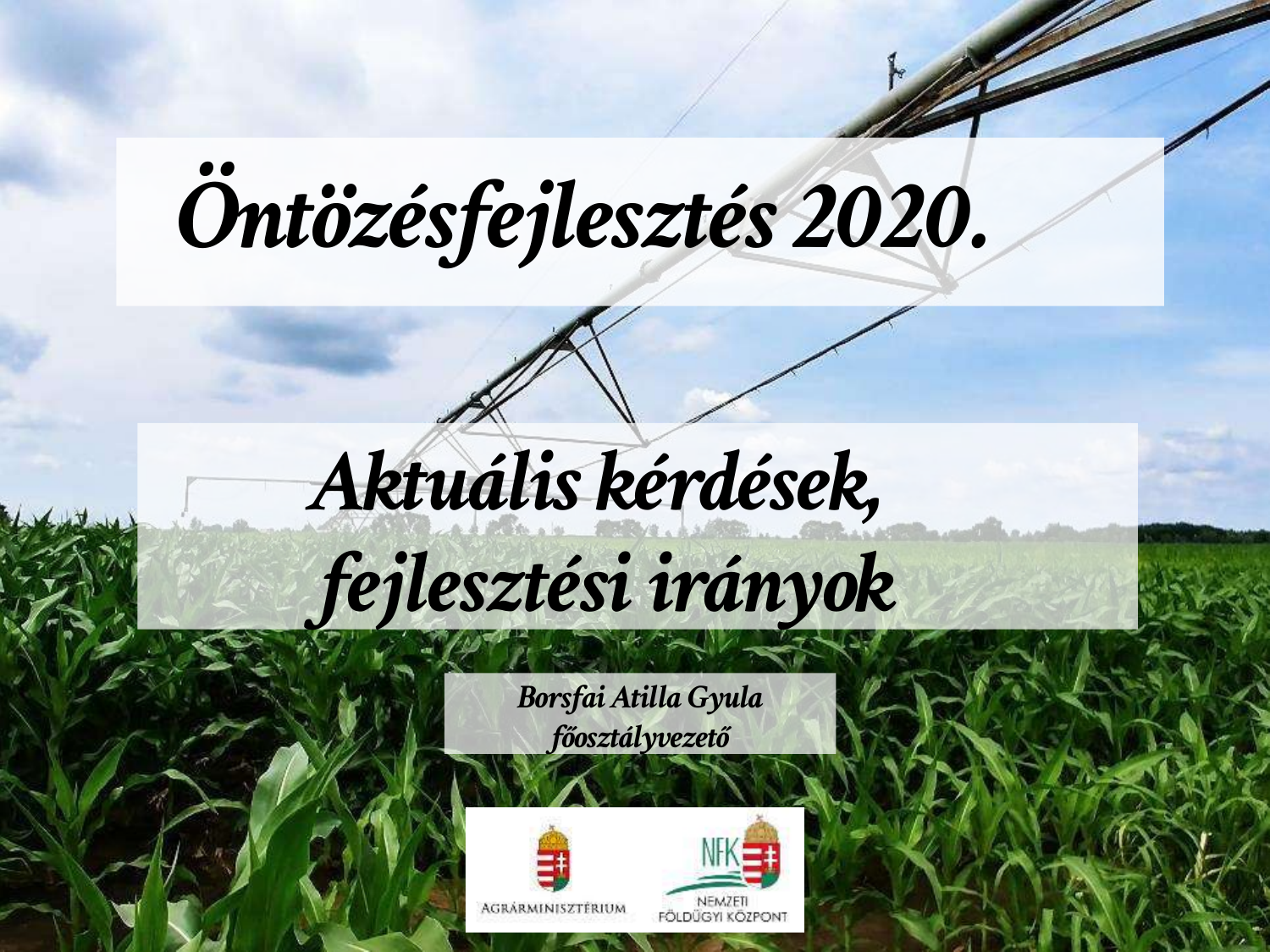

# Öntözésfejlesztés 2020.
Aktuális kérdések,  fejlesztési irányok
Borsfai Atilla Gyula
főosztályvezető